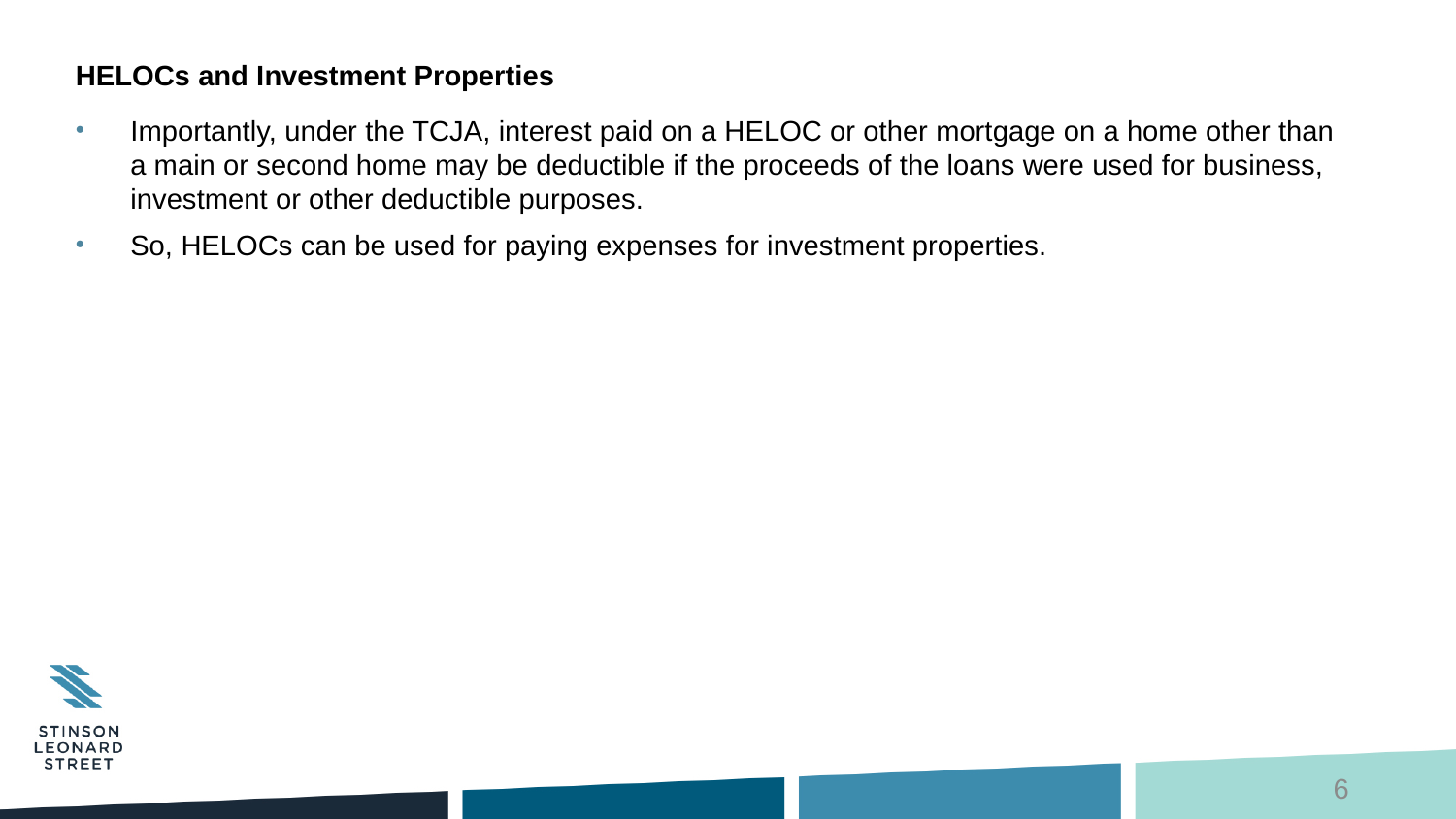

# HELOCs and Investment Properties
Importantly, under the TCJA, interest paid on a HELOC or other mortgage on a home other than a main or second home may be deductible if the proceeds of the loans were used for business, investment or other deductible purposes.
So, HELOCs can be used for paying expenses for investment properties.
6